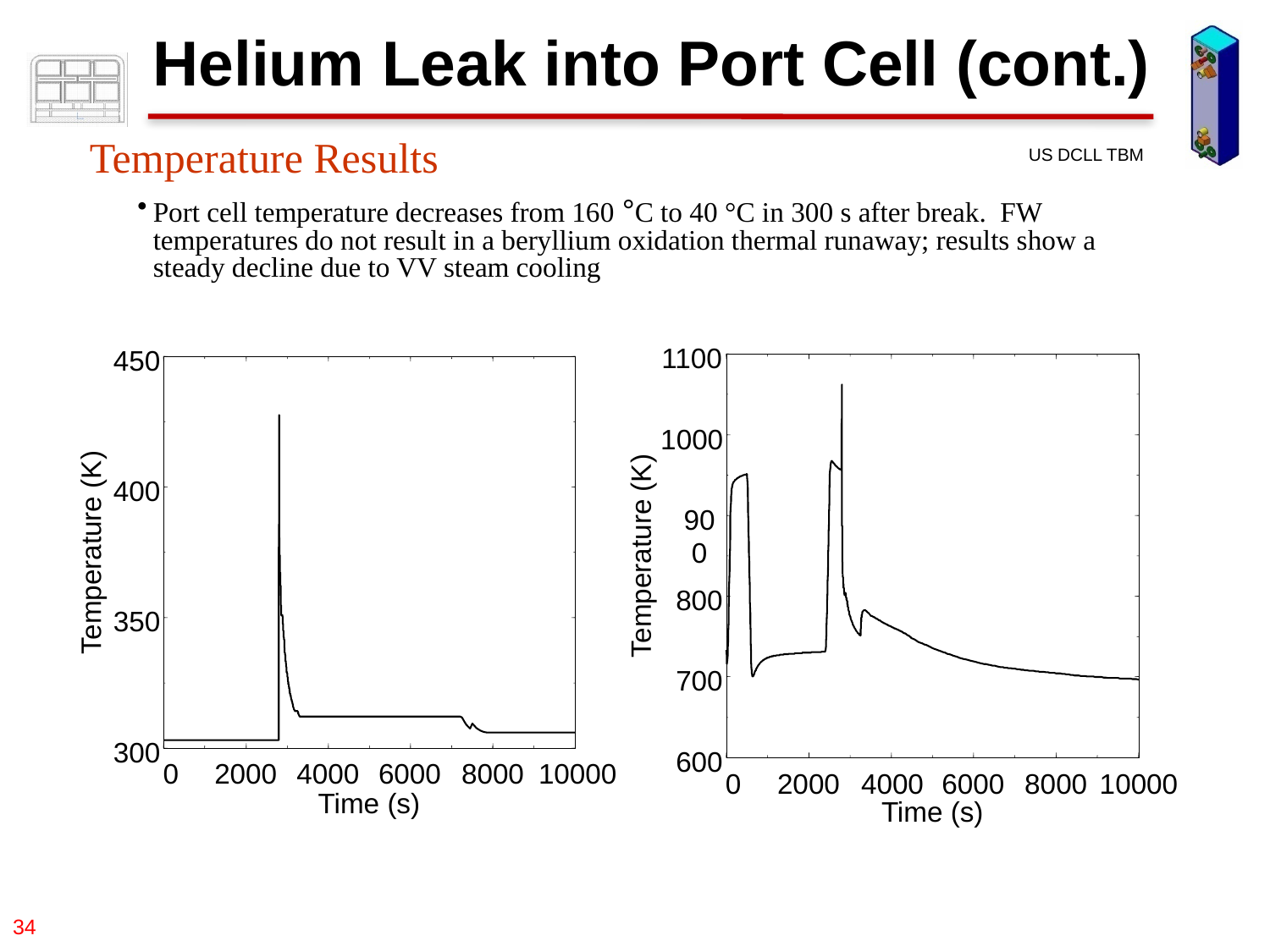

Helium Leak into Port Cell (cont.)
Temperature Results
Port cell temperature decreases from 160 °C to 40 °C in 300 s after break.  FW temperatures do not result in a beryllium oxidation thermal runaway; results show a steady decline due to VV steam cooling
1100

1000

900

Temperature (K)

800

700

600

0
2000
4000
6000
8000
10000
Time (s)
450

400

Temperature (K)

350

300

0
2000
4000
6000
8000
10000
Time (s)
34